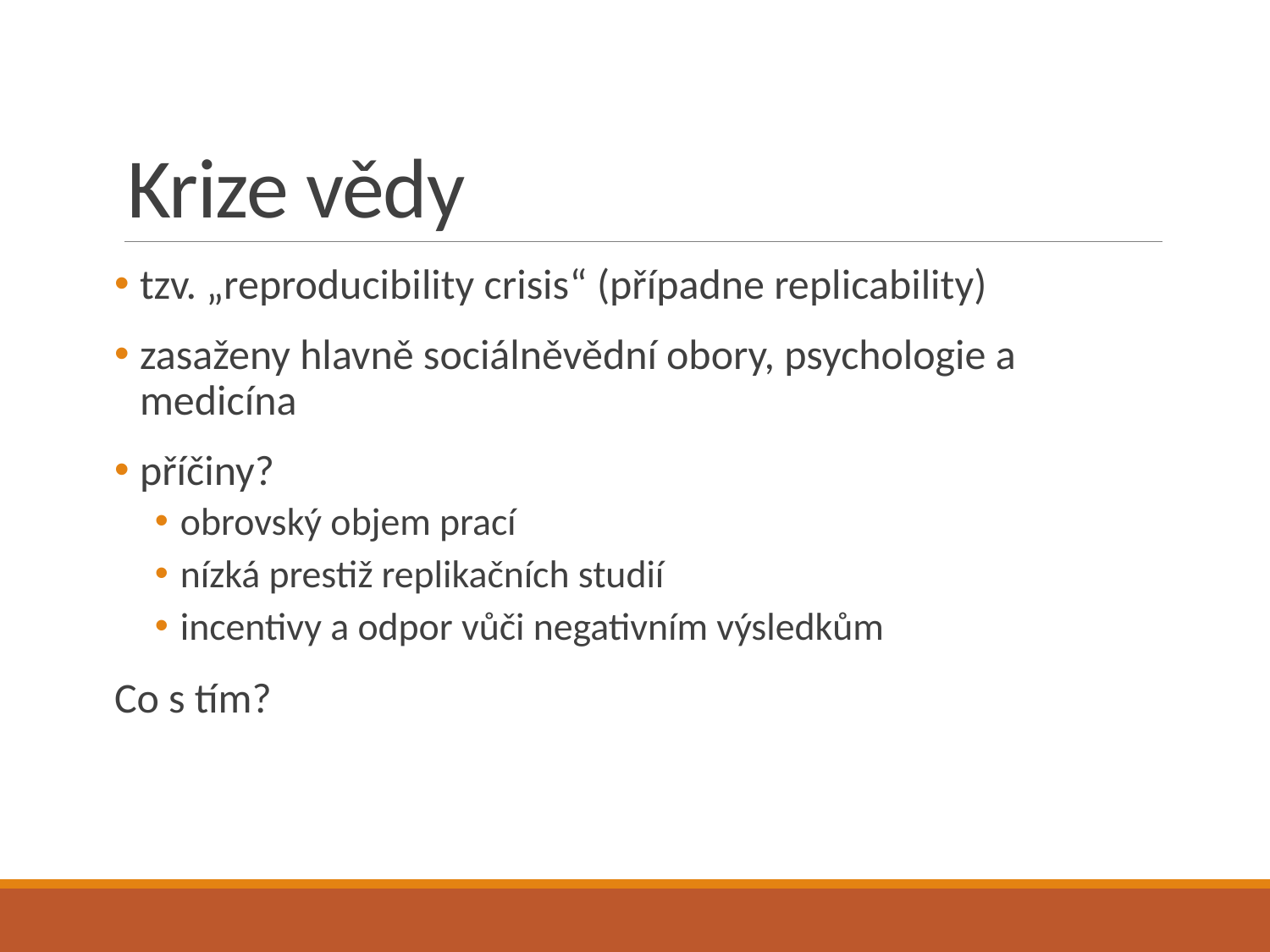

# Krize vědy
tzv. „reproducibility crisis“ (případne replicability)
zasaženy hlavně sociálněvědní obory, psychologie a medicína
příčiny?
obrovský objem prací
nízká prestiž replikačních studií
incentivy a odpor vůči negativním výsledkům
Co s tím?